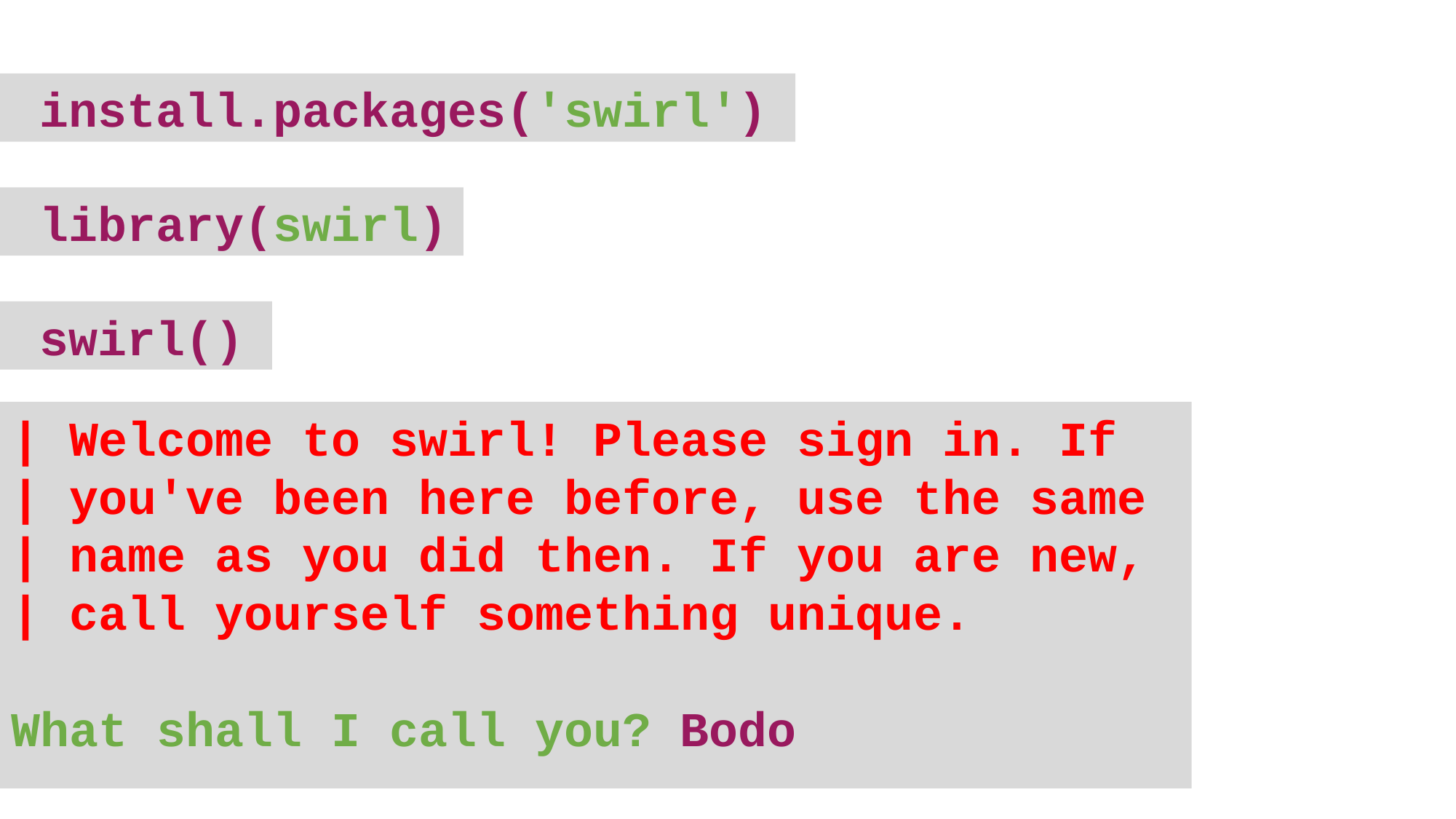

install.packages('swirl')

 library(swirl)

 swirl()

| Welcome to swirl! Please sign in. If
| you've been here before, use the same
| name as you did then. If you are new,
| call yourself something unique.

What shall I call you? Bodo